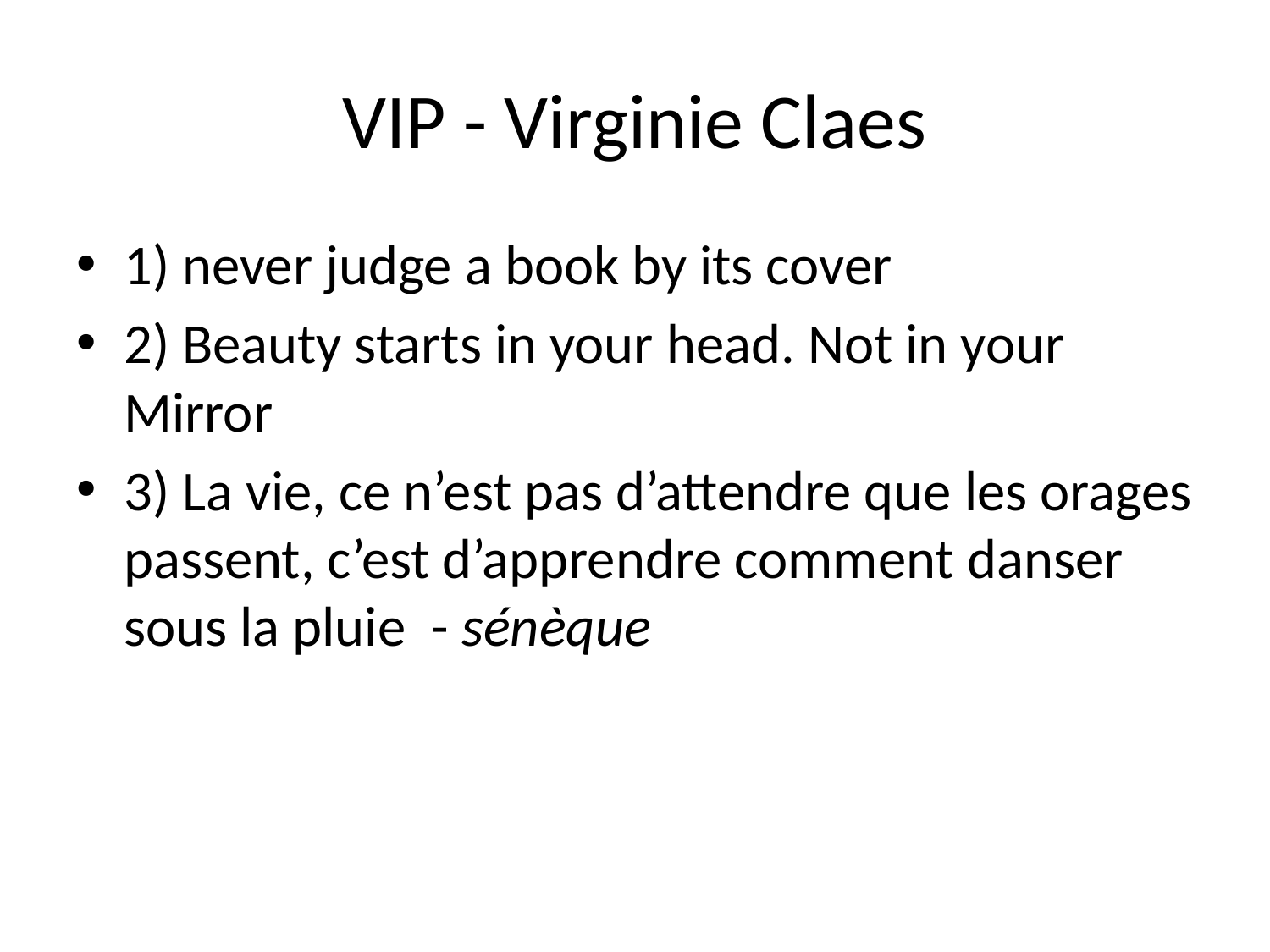

# VIP - Virginie Claes
1) never judge a book by its cover
2) Beauty starts in your head. Not in your Mirror
3) La vie, ce n’est pas d’attendre que les orages passent, c’est d’apprendre comment danser sous la pluie  - sénèque